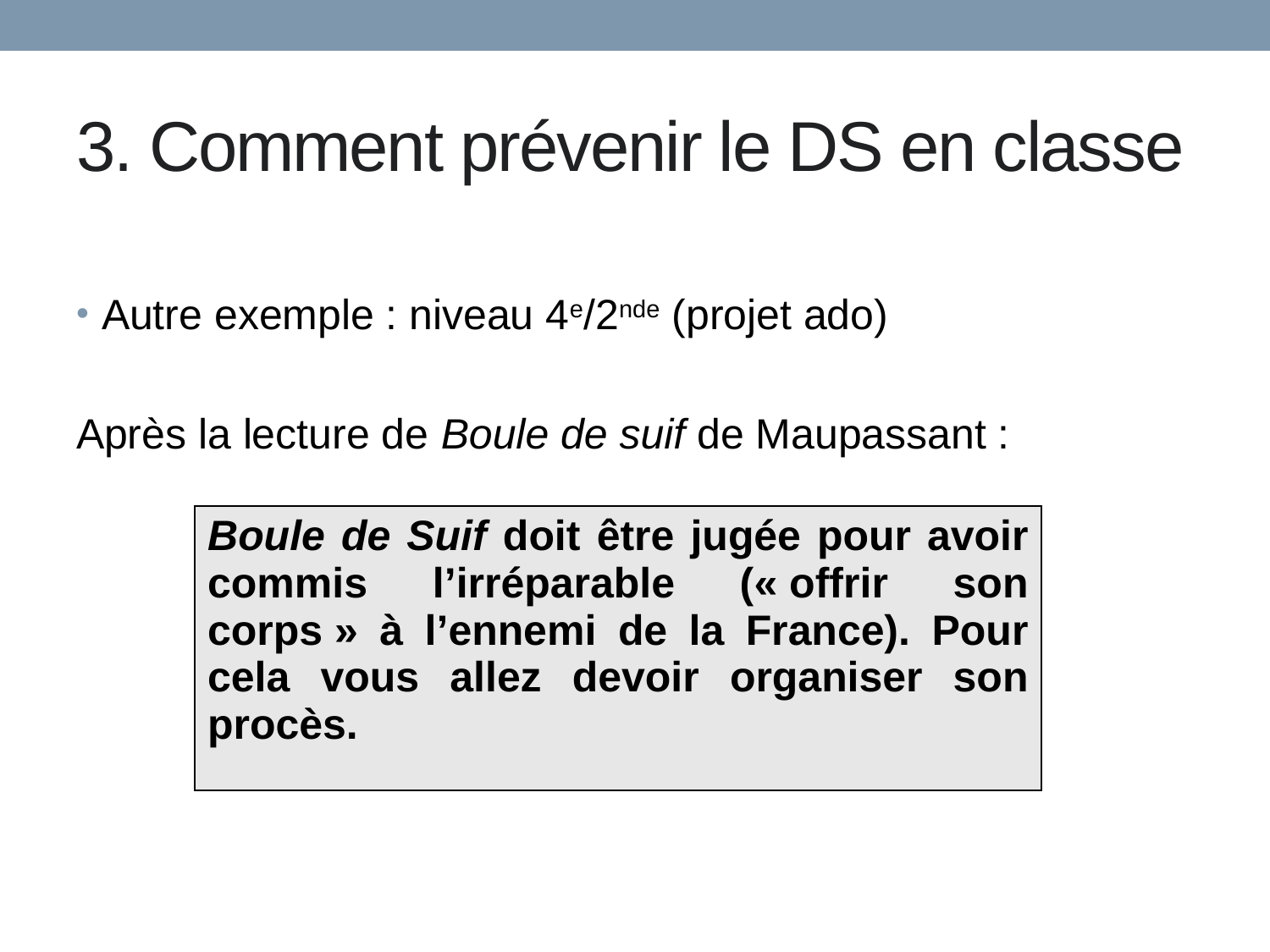

# 3. Comment prévenir le DS en classe

Autre exemple : niveau 4e/2nde (projet ado)

Après la lecture de Boule de suif de Maupassant :

| Boule de Suif doit être jugée pour avoir commis l’irréparable (« offrir son corps » à l’ennemi de la France). Pour cela vous allez devoir organiser son procès. |
| --- |